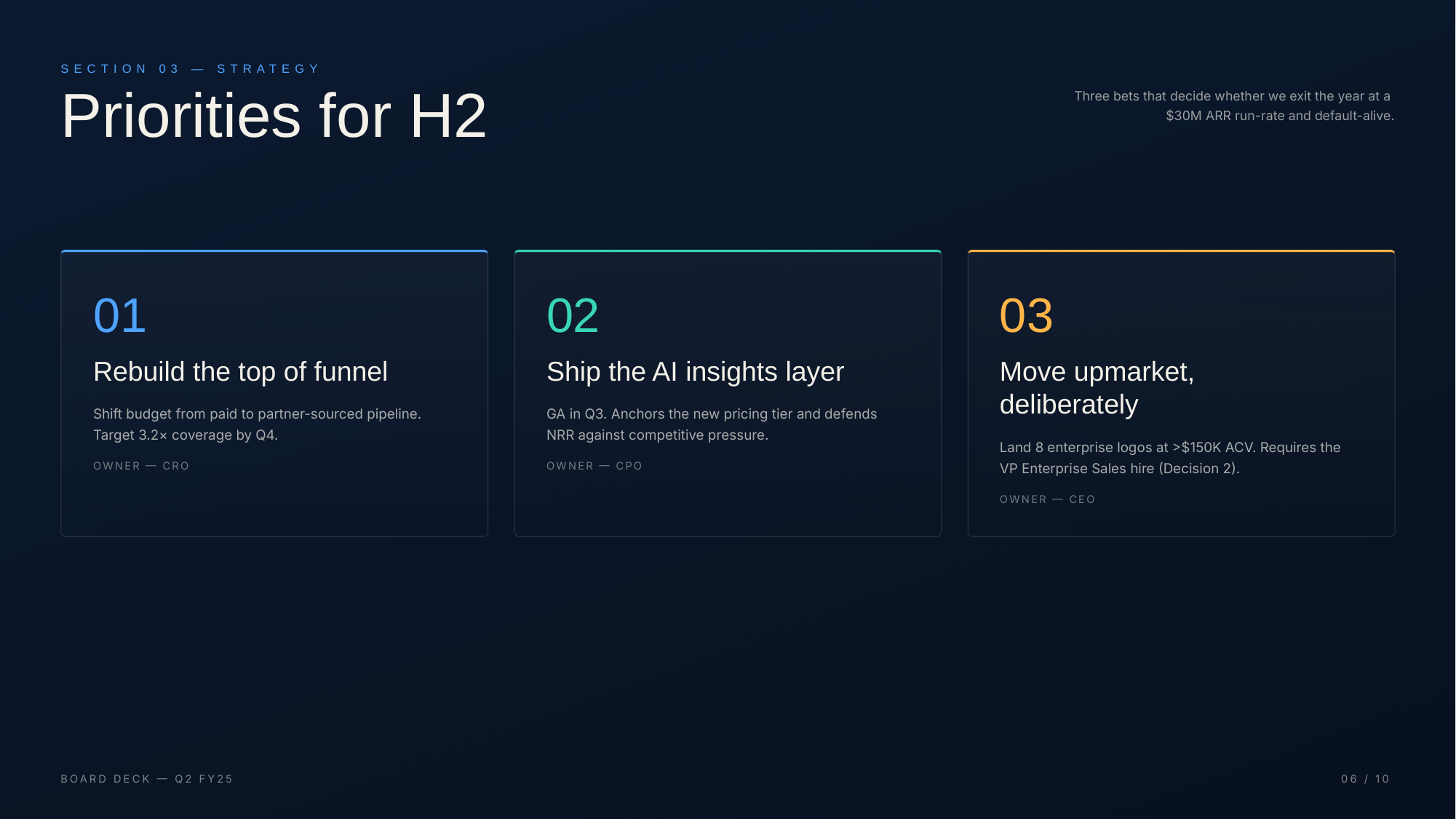

SECTION 03 — STRATEGY
Three bets that decide whether we exit the year at a
Priorities for H2
$30M ARR run-rate and default-alive.
01
02
03
Rebuild the top of funnel
Ship the AI insights layer
Move upmarket,
deliberately
Shift budget from paid to partner-sourced pipeline.
GA in Q3. Anchors the new pricing tier and defends
Target 3.2× coverage by Q4.
NRR against competitive pressure.
Land 8 enterprise logos at >$150K ACV. Requires the
VP Enterprise Sales hire (Decision 2).
OWNER — CRO
OWNER — CPO
OWNER — CEO
BOARD DECK — Q2 FY25
06 / 10